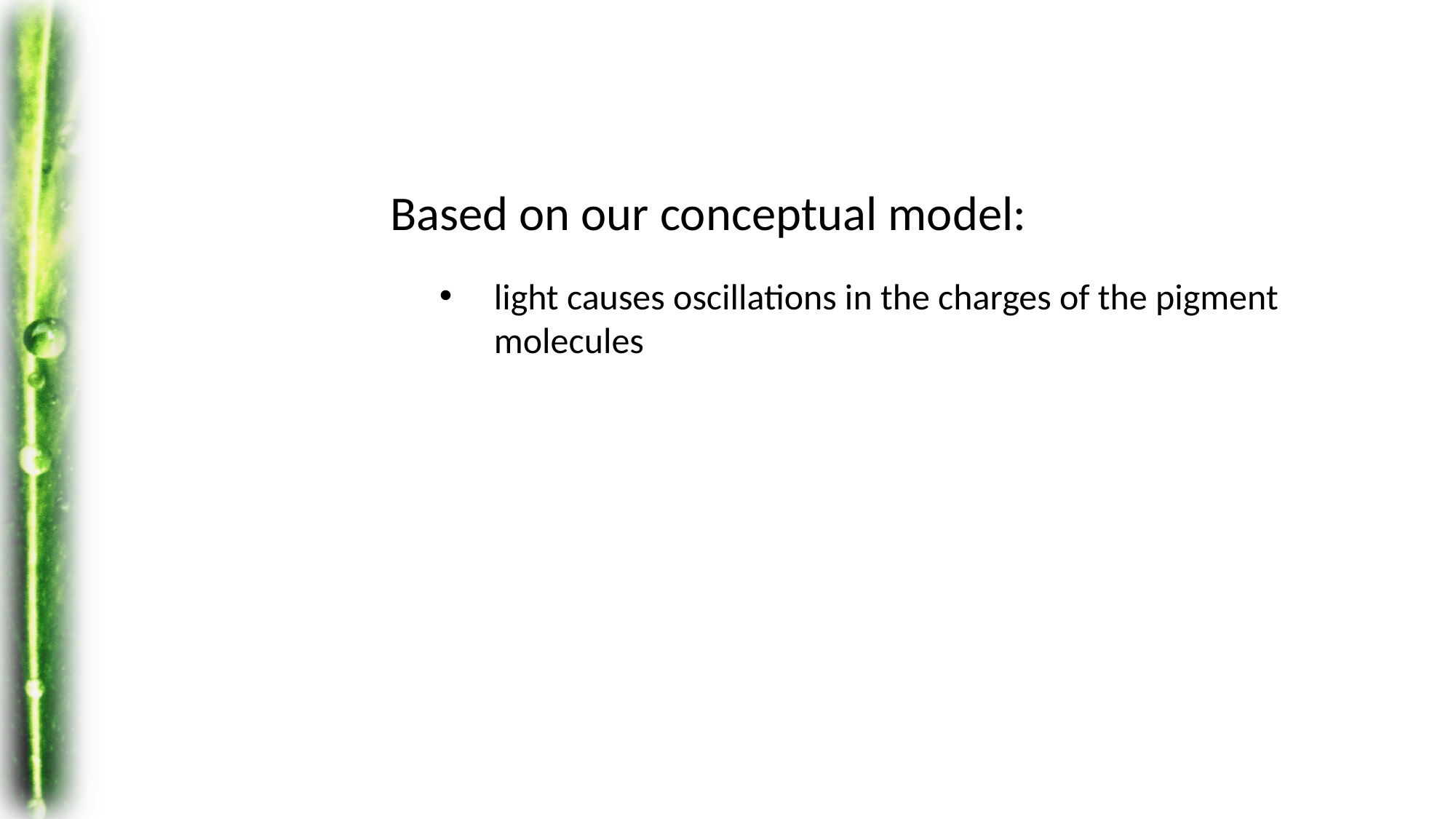

Based on our conceptual model:
light causes oscillations in the charges of the pigment molecules